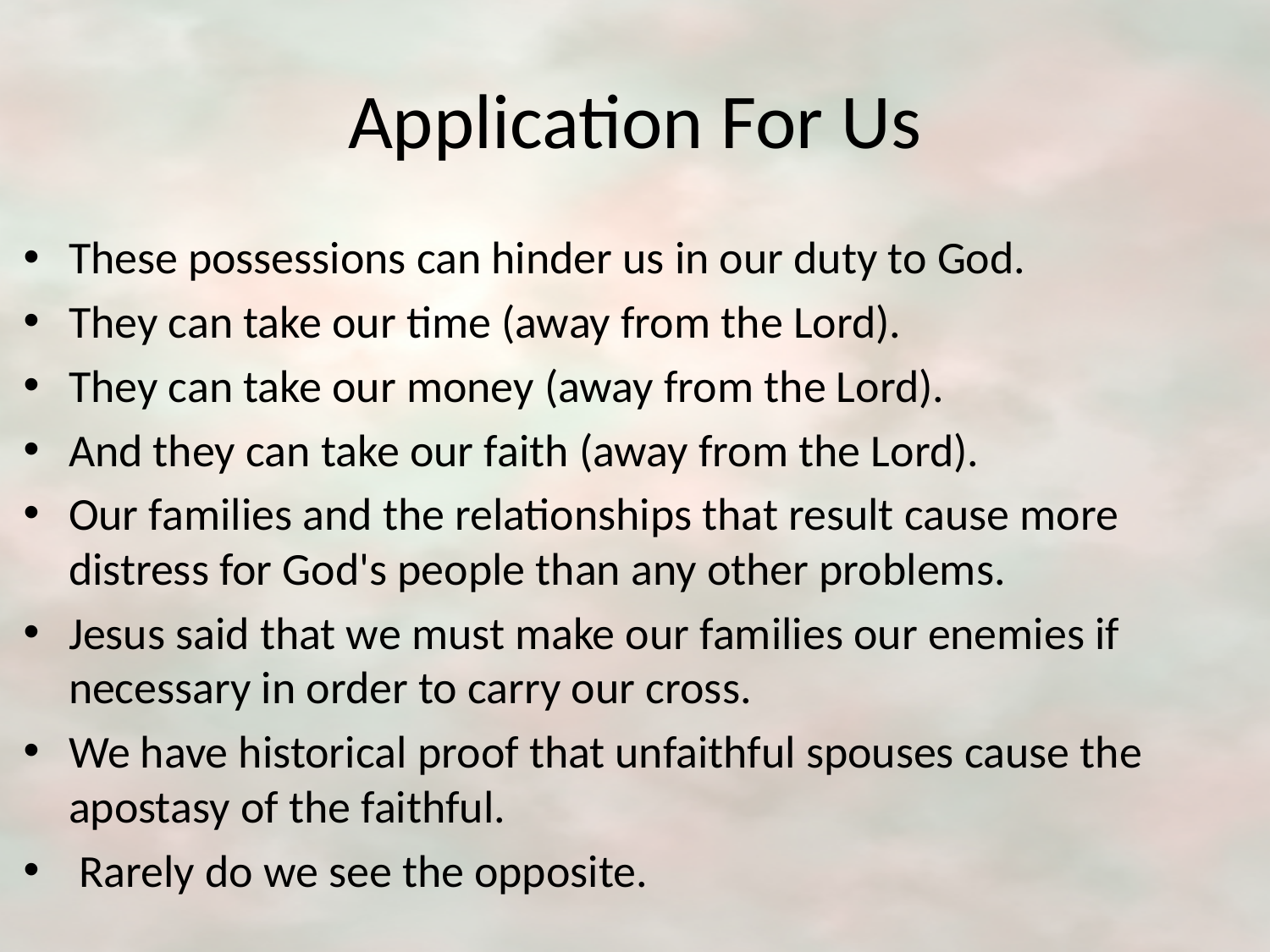

# Application For Us
These possessions can hinder us in our duty to God.
They can take our time (away from the Lord).
They can take our money (away from the Lord).
And they can take our faith (away from the Lord).
Our families and the relationships that result cause more distress for God's people than any other problems.
Jesus said that we must make our families our enemies if necessary in order to carry our cross.
We have historical proof that unfaithful spouses cause the apostasy of the faithful.
 Rarely do we see the opposite.